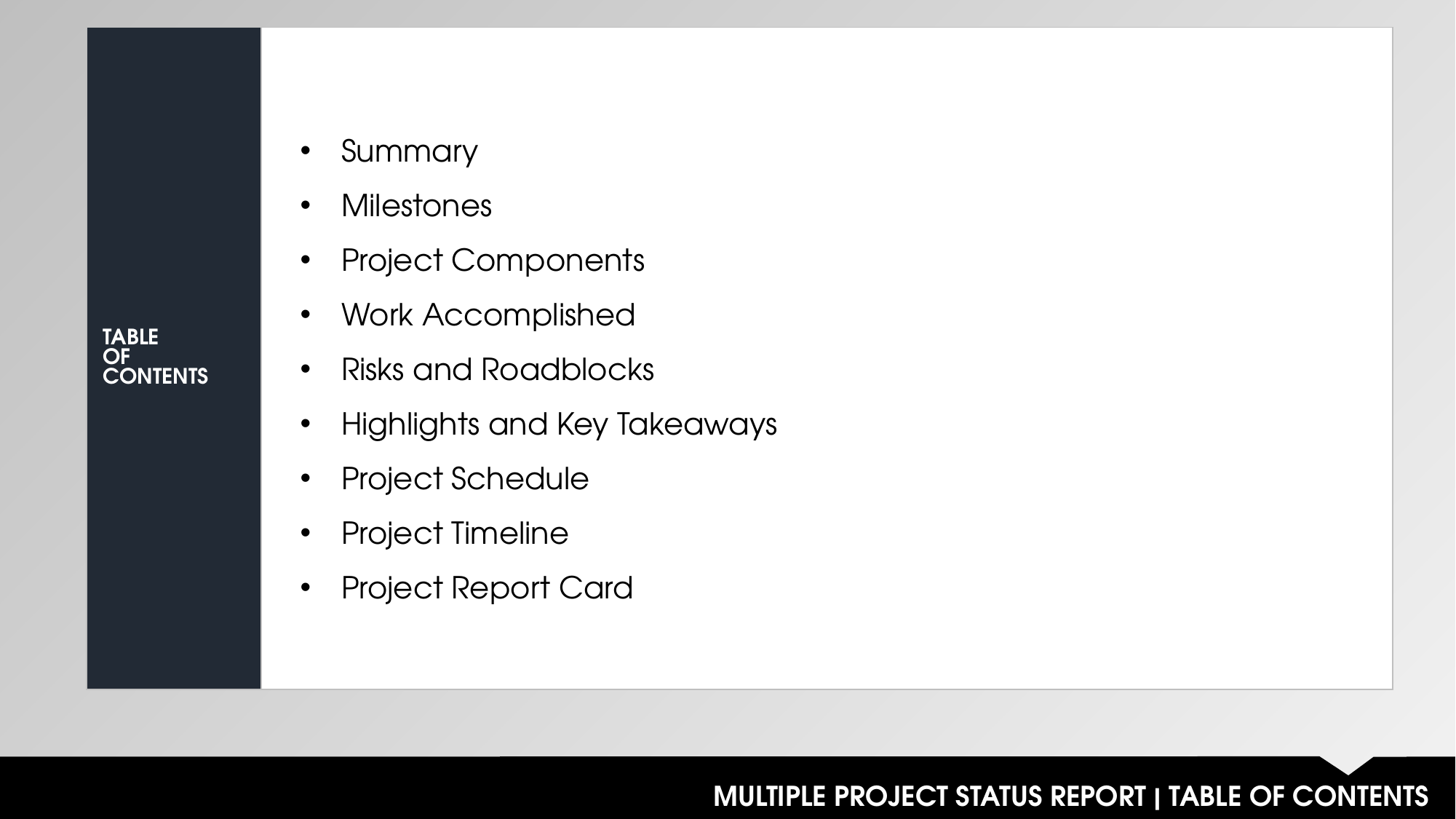

| TABLE OF CONTENTS |  |
| --- | --- |
Summary
Milestones
Project Components
Work Accomplished
Risks and Roadblocks
Highlights and Key Takeaways
Project Schedule
Project Timeline
Project Report Card

MULTIPLE PROJECT STATUS REPORT | TABLE OF CONTENTS